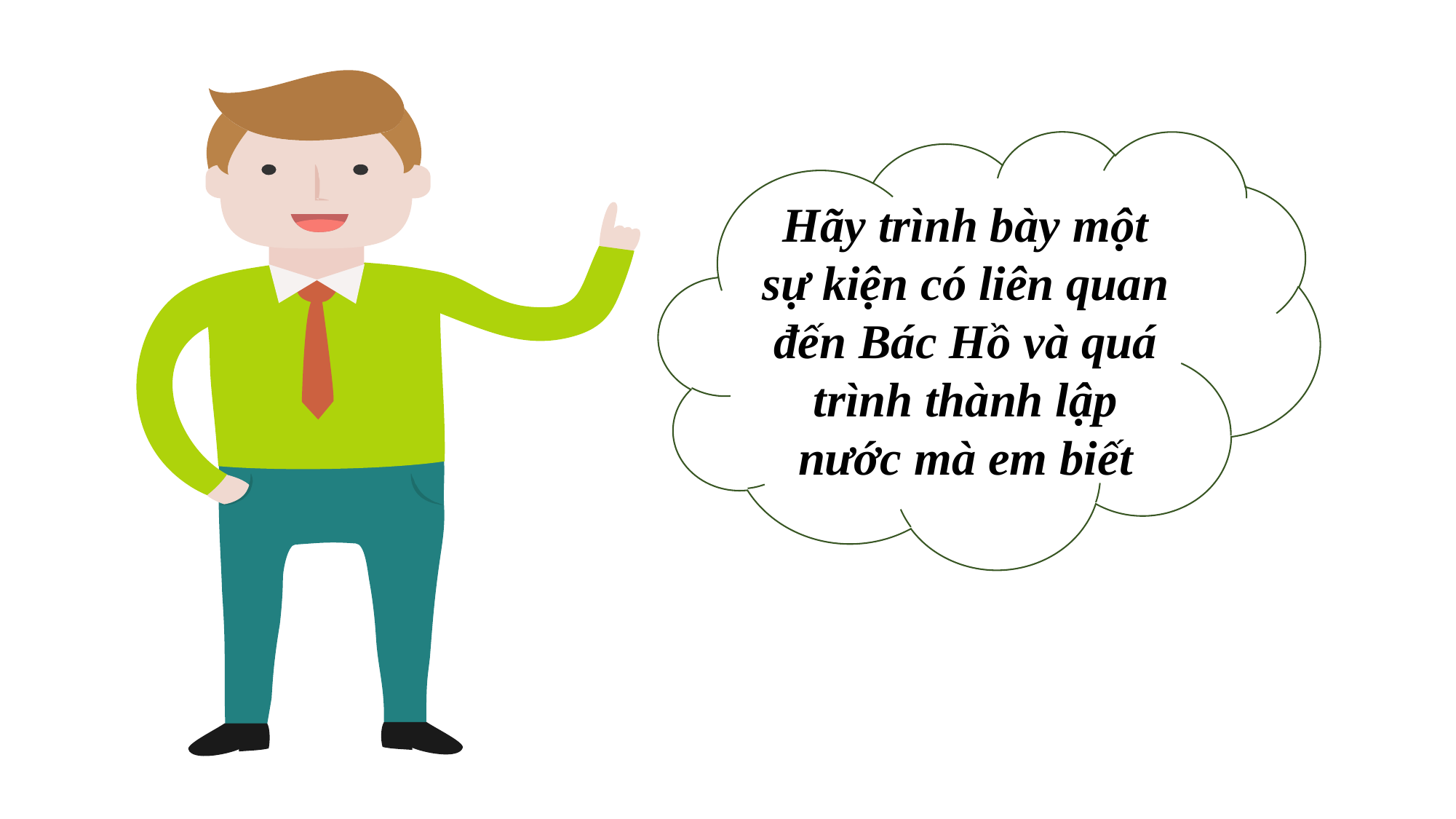

Hãy trình bày một sự kiện có liên quan đến Bác Hồ và quá trình thành lập nước mà em biết